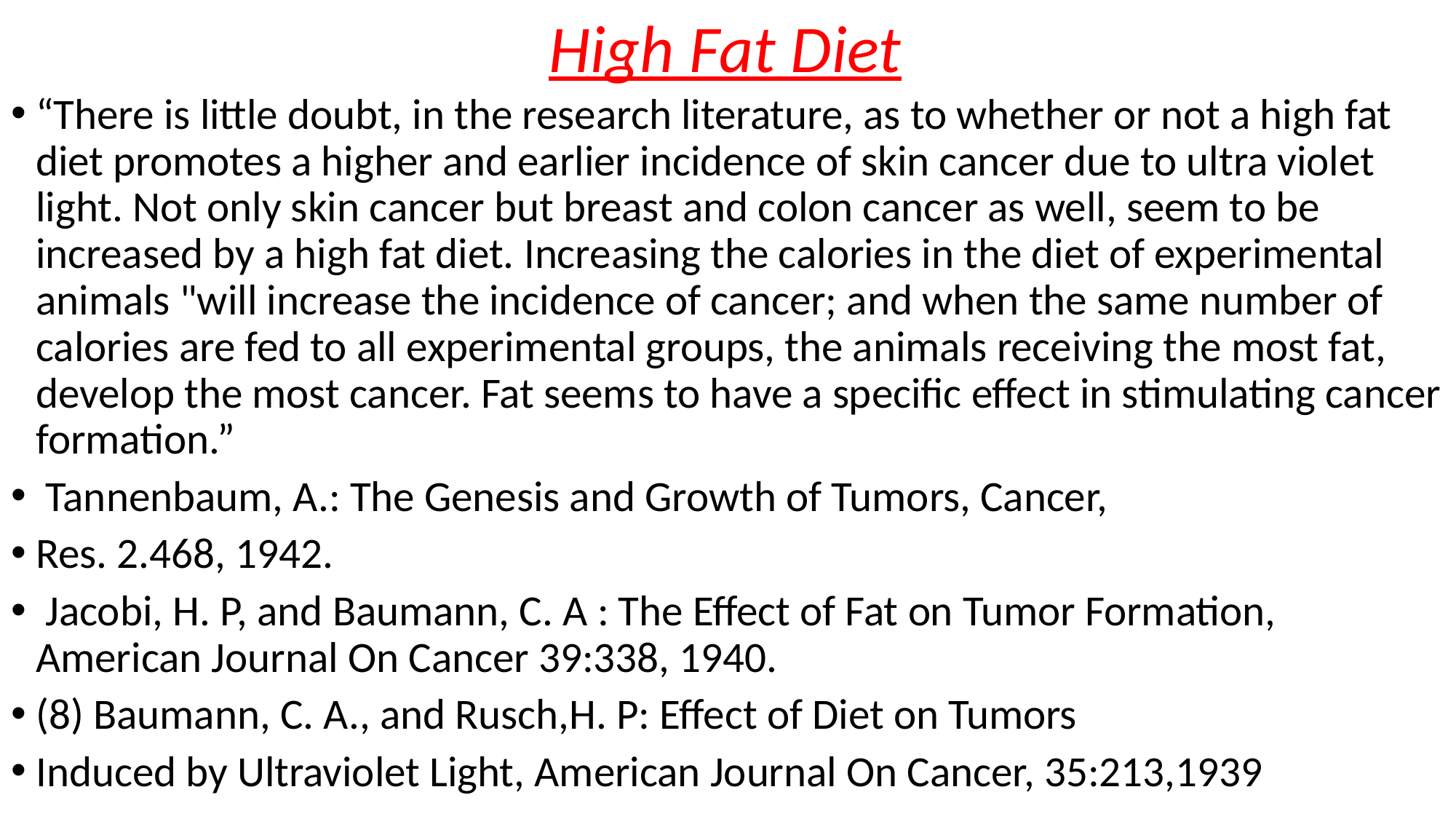

# High Fat Diet
“There is little doubt, in the research literature, as to whether or not a high fat diet promotes a higher and earlier incidence of skin cancer due to ultra violet light. Not only skin cancer but breast and colon cancer as well, seem to be increased by a high fat diet. Increasing the calories in the diet of experimental animals "will increase the incidence of cancer; and when the same number of calories are fed to all experimental groups, the animals receiving the most fat, develop the most cancer. Fat seems to have a specific effect in stimulating cancer formation.”
 Tannenbaum, A.: The Genesis and Growth of Tumors, Cancer,
Res. 2.468, 1942.
 Jacobi, H. P, and Baumann, C. A : The Effect of Fat on Tumor Formation, American Journal On Cancer 39:338, 1940.
(8) Baumann, C. A., and Rusch,H. P: Effect of Diet on Tumors
Induced by Ultraviolet Light, American Journal On Cancer, 35:213,1939